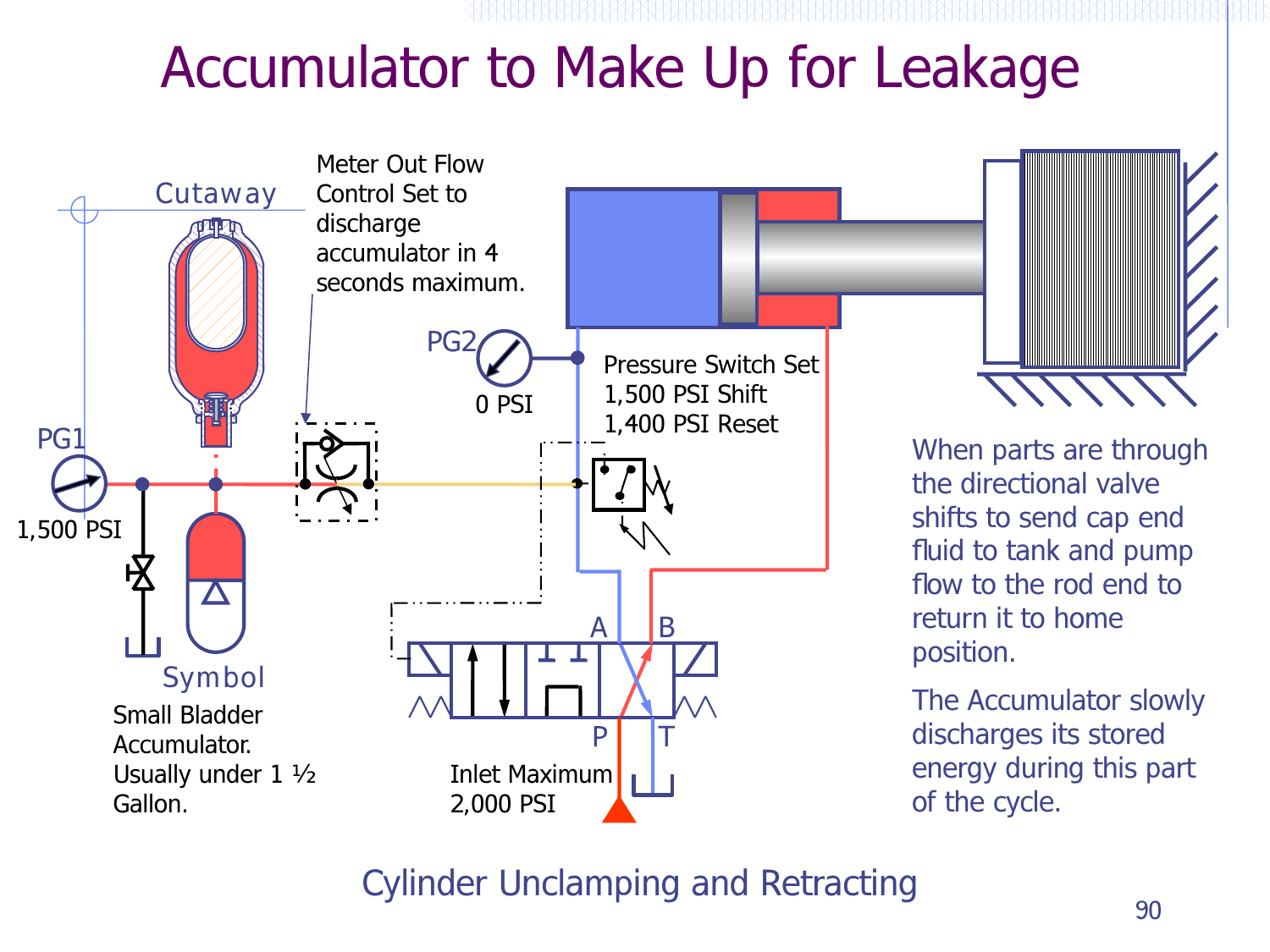

# Accumulator to Make Up for Leakage
Meter Out Flow Control Set to discharge accumulator in 4 seconds maximum.

Cutaway

PG2

Pressure Switch Set 1,500 PSI Shift 1,400 PSI Reset

    0 PSI

PG1

When parts are through the directional valve shifts to send cap end fluid to tank and pump flow to the rod end to return it to home position.
The Accumulator slowly discharges its stored energy during this part of the cycle.

1,500 PSI

A
B

Symbol

Small Bladder Accumulator. Usually under 1 ½ Gallon.
P
T

Inlet Maximum 2,000 PSI

    Cylinder Unclamping and Retracting
90